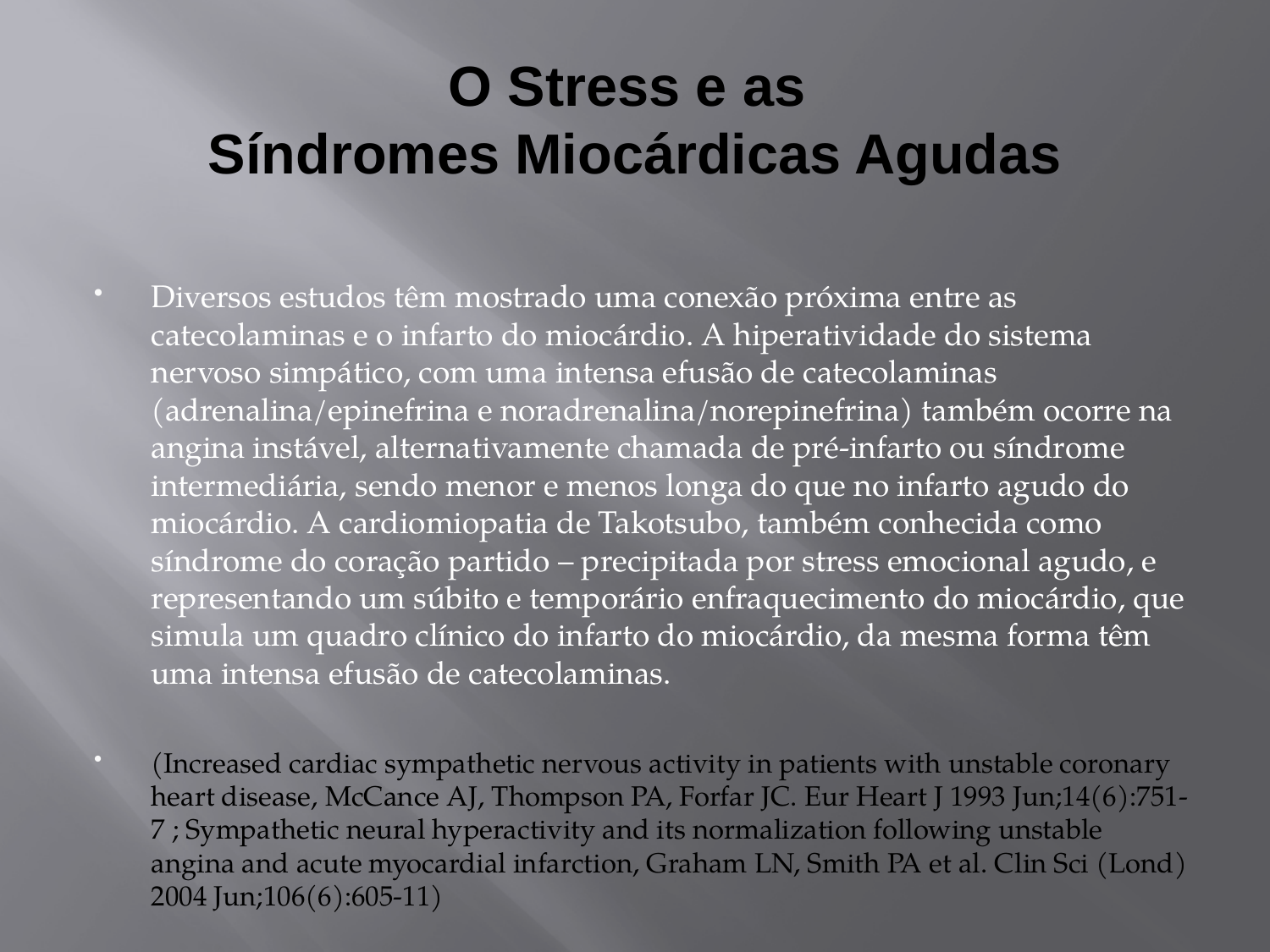

# O Stress e as Síndromes Miocárdicas Agudas

Diversos estudos têm mostrado uma conexão próxima entre as catecolaminas e o infarto do miocárdio. A hiperatividade do sistema nervoso simpático, com uma intensa efusão de catecolaminas (adrenalina/epinefrina e noradrenalina/norepinefrina) também ocorre na angina instável, alternativamente chamada de pré-infarto ou síndrome intermediária, sendo menor e menos longa do que no infarto agudo do miocárdio. A cardiomiopatia de Takotsubo, também conhecida como síndrome do coração partido – precipitada por stress emocional agudo, e representando um súbito e temporário enfraquecimento do miocárdio, que simula um quadro clínico do infarto do miocárdio, da mesma forma têm uma intensa efusão de catecolaminas.

(Increased cardiac sympathetic nervous activity in patients with unstable coronary heart disease, McCance AJ, Thompson PA, Forfar JC. Eur Heart J 1993 Jun;14(6):751-7 ; Sympathetic neural hyperactivity and its normalization following unstable angina and acute myocardial infarction, Graham LN, Smith PA et al. Clin Sci (Lond) 2004 Jun;106(6):605-11)